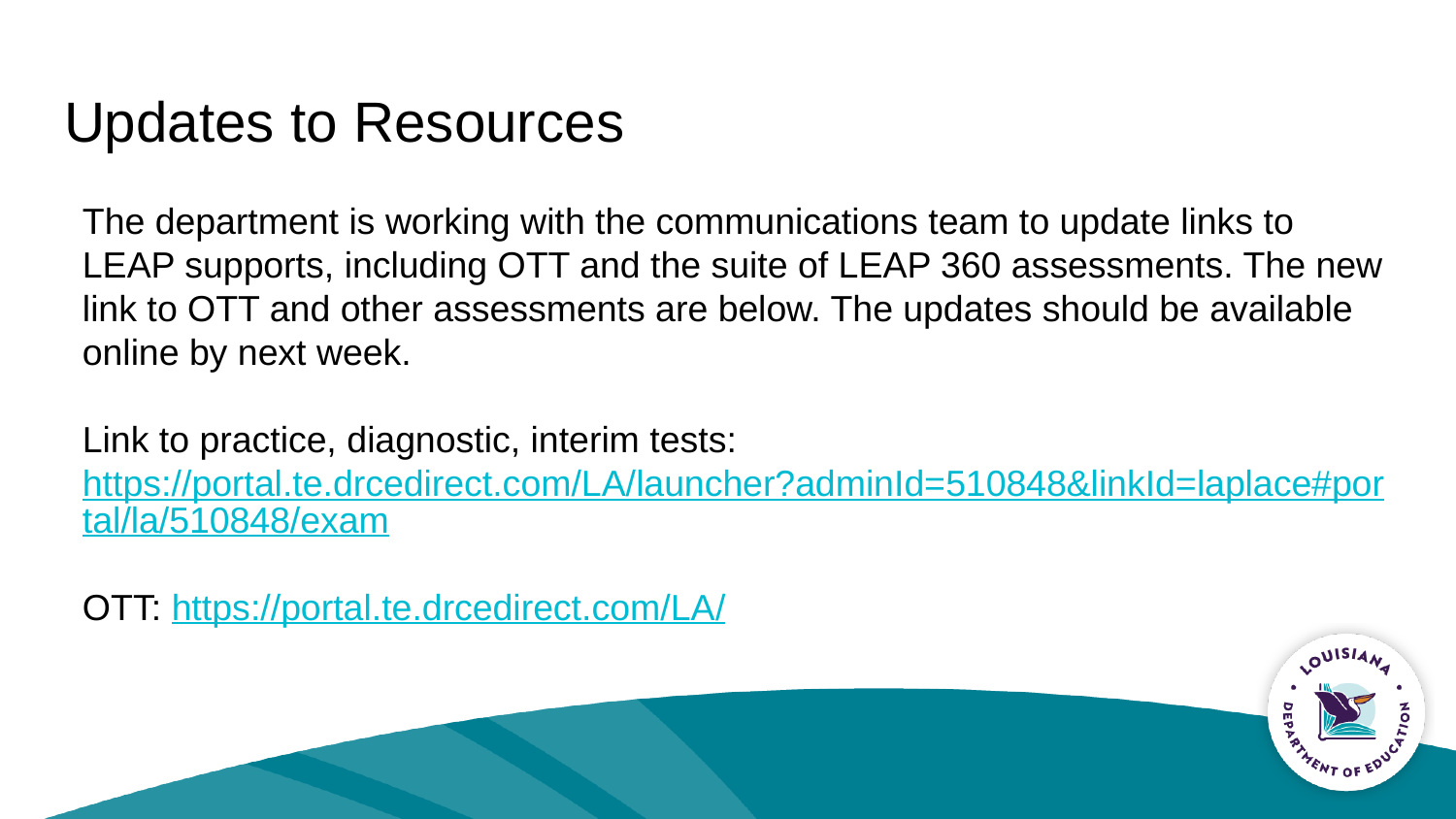

# Updates to Resources
The department is working with the communications team to update links to LEAP supports, including OTT and the suite of LEAP 360 assessments. The new link to OTT and other assessments are below. The updates should be available online by next week.

Link to practice, diagnostic, interim tests: https://portal.te.drcedirect.com/LA/launcher?adminId=510848&linkId=laplace#portal/la/510848/exam

OTT: https://portal.te.drcedirect.com/LA/